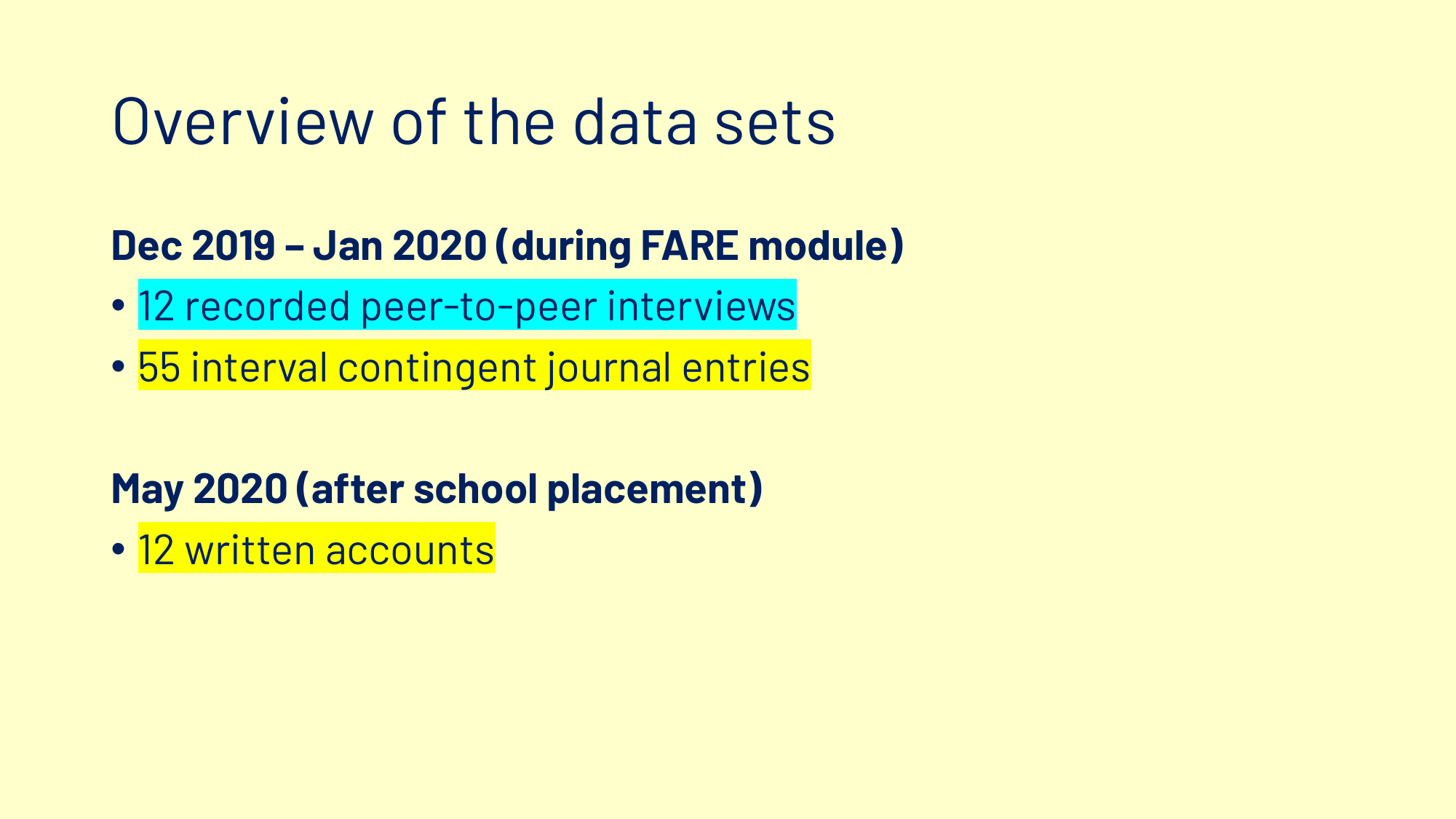

# Overview of the data sets
Dec 2019 – Jan 2020 (during FARE module)
12 recorded peer-to-peer interviews
55 interval contingent journal entries

May 2020 (after school placement)
12 written accounts